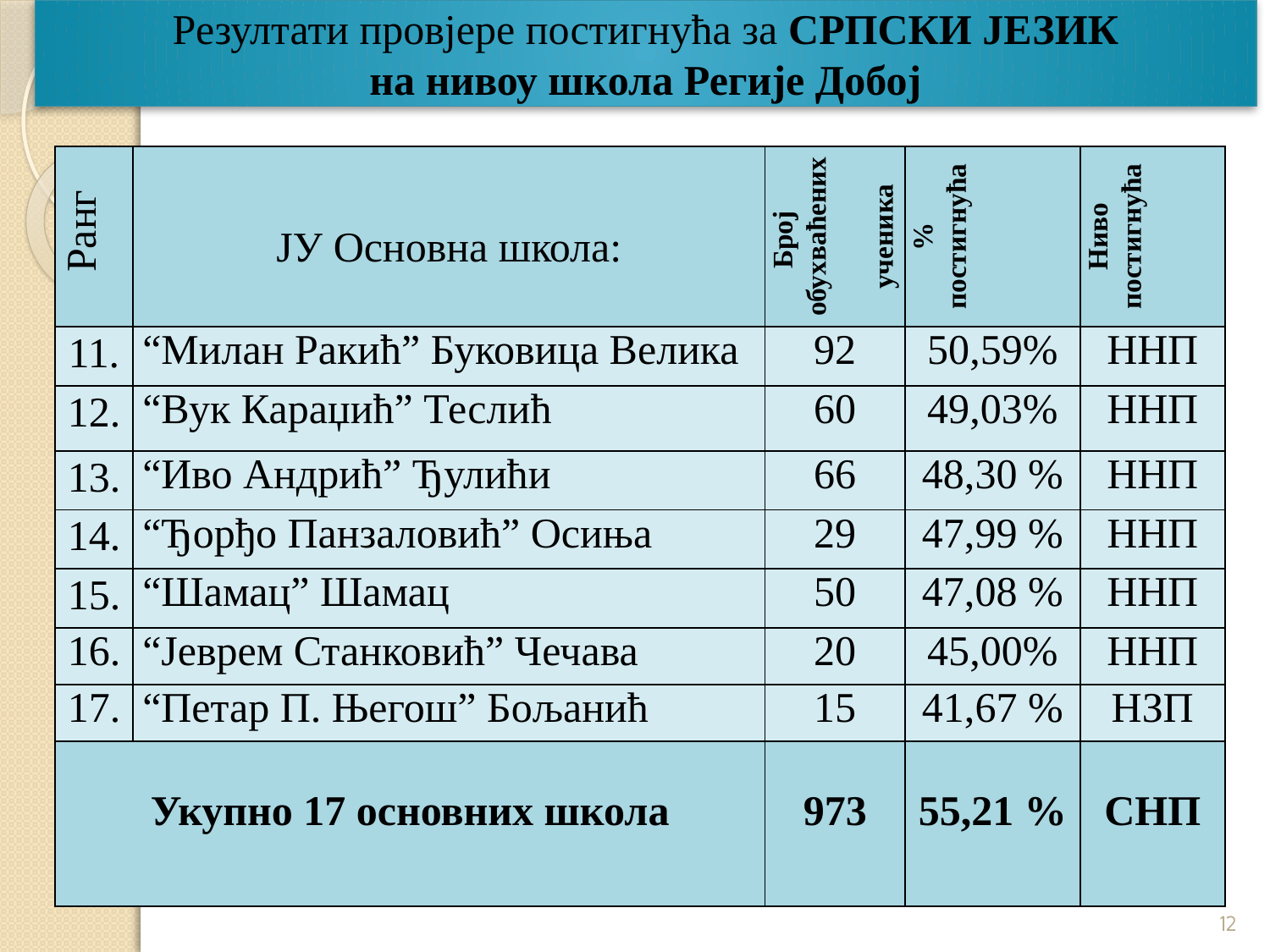

# Резултати провјере постигнућа за СРПСКИ ЈЕЗИК на нивоу школа Регије Добој
| Ранг | ЈУ Основна школа: | Број обухваћених ученика | % постигнућа | Ниво постигнућа |
| --- | --- | --- | --- | --- |
| 11. | “Милан Ракић” Буковица Велика | 92 | 50,59% | ННП |
| 12. | “Вук Караџић” Теслић | 60 | 49,03% | ННП |
| 13. | “Иво Андрић” Ђулићи | 66 | 48,30 % | ННП |
| 14. | “Ђорђо Панзаловић” Осиња | 29 | 47,99 % | ННП |
| 15. | “Шамац” Шамац | 50 | 47,08 % | ННП |
| 16. | “Јеврем Станковић” Чечава | 20 | 45,00% | ННП |
| 17. | “Петар П. Његош” Бољанић | 15 | 41,67 % | НЗП |
| Укупно 17 основних школа |  | 973 | 55,21 % | СНП |
12